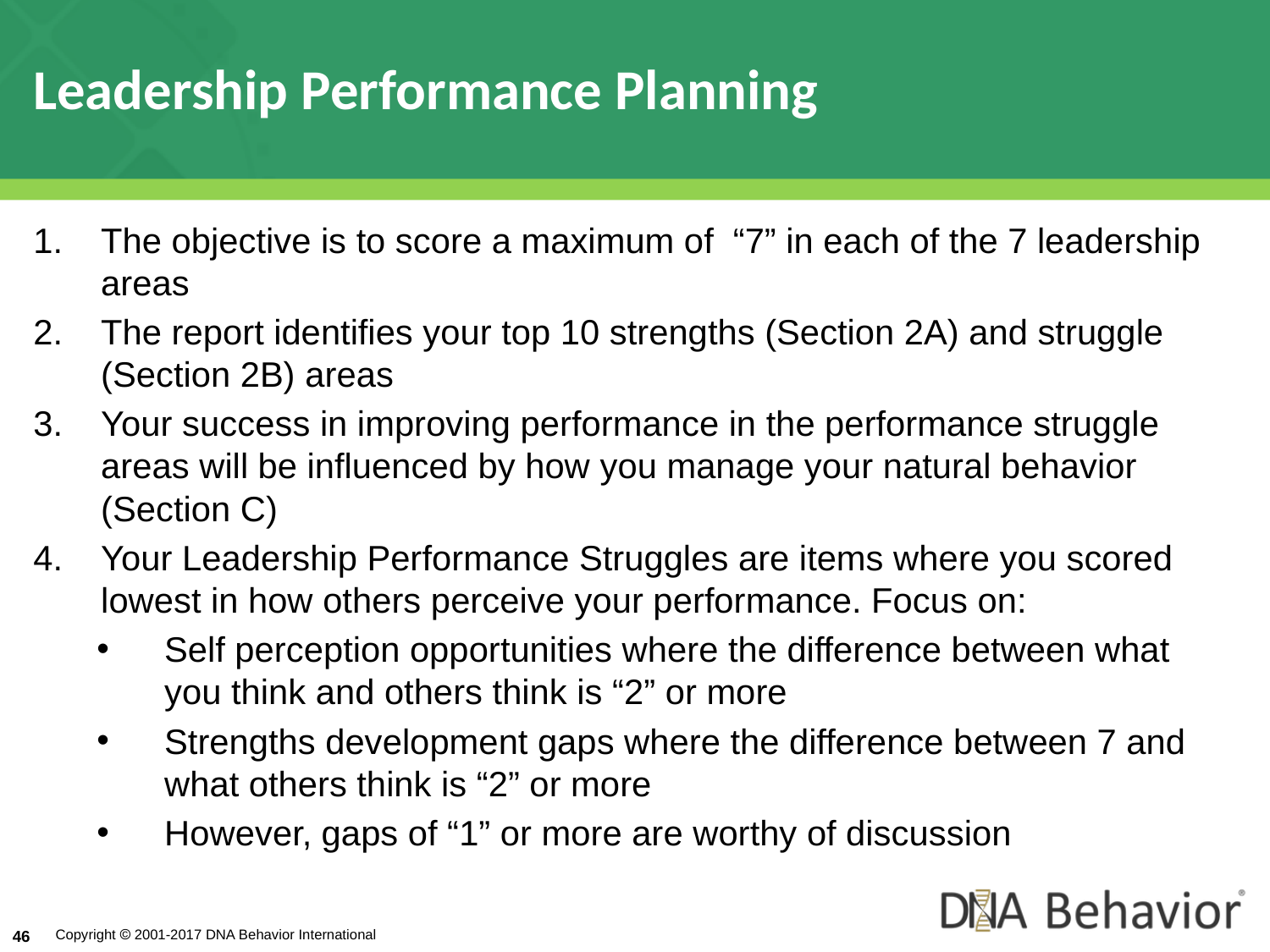

Leadership Performance Planning
The objective is to score a maximum of  “7” in each of the 7 leadership areas
The report identifies your top 10 strengths (Section 2A) and struggle (Section 2B) areas
Your success in improving performance in the performance struggle areas will be influenced by how you manage your natural behavior (Section C)
Your Leadership Performance Struggles are items where you scored lowest in how others perceive your performance. Focus on:
Self perception opportunities where the difference between what you think and others think is “2” or more
Strengths development gaps where the difference between 7 and what others think is “2” or more
However, gaps of “1” or more are worthy of discussion